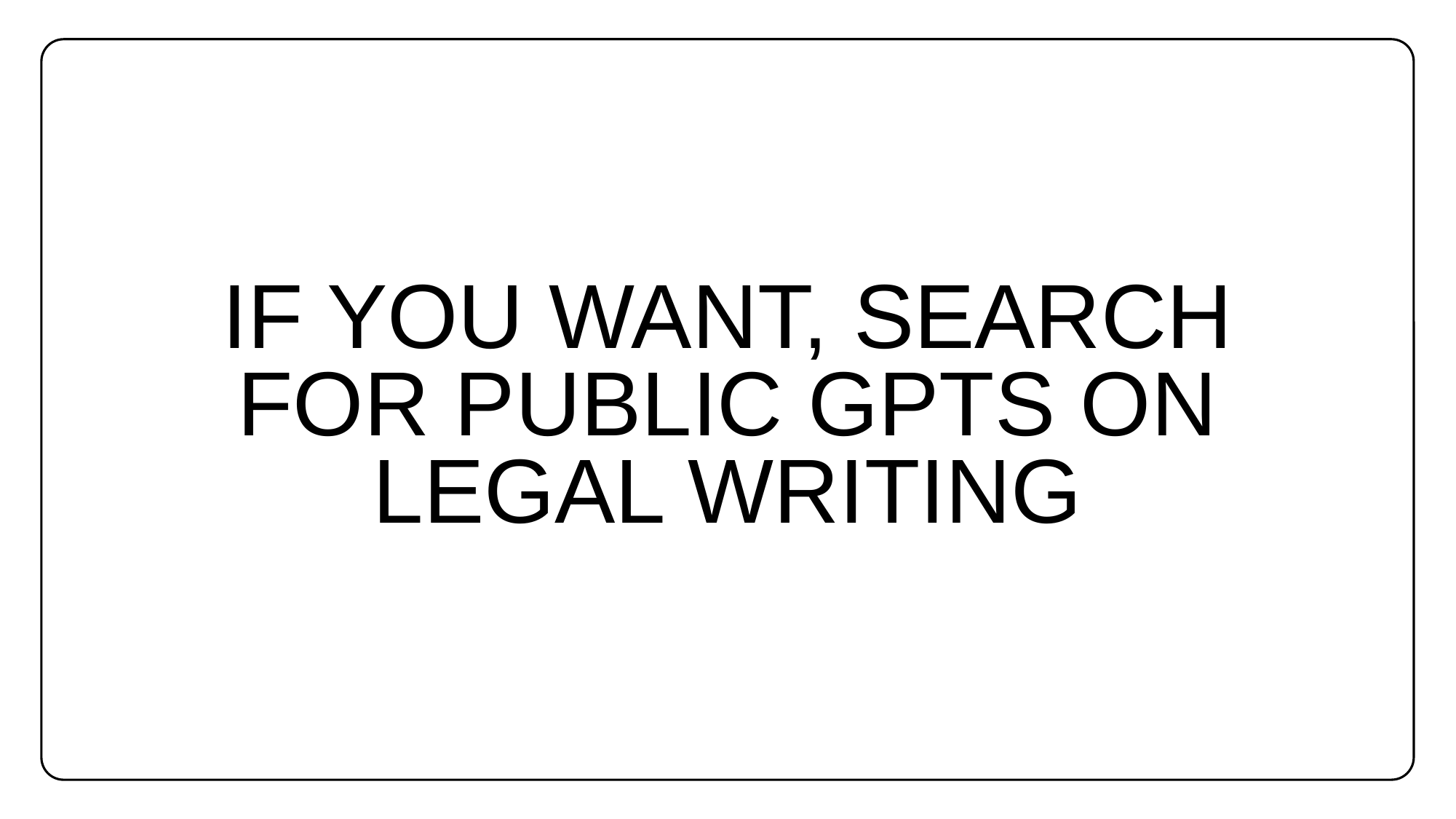

If you want, search for public Gpts on legal writing